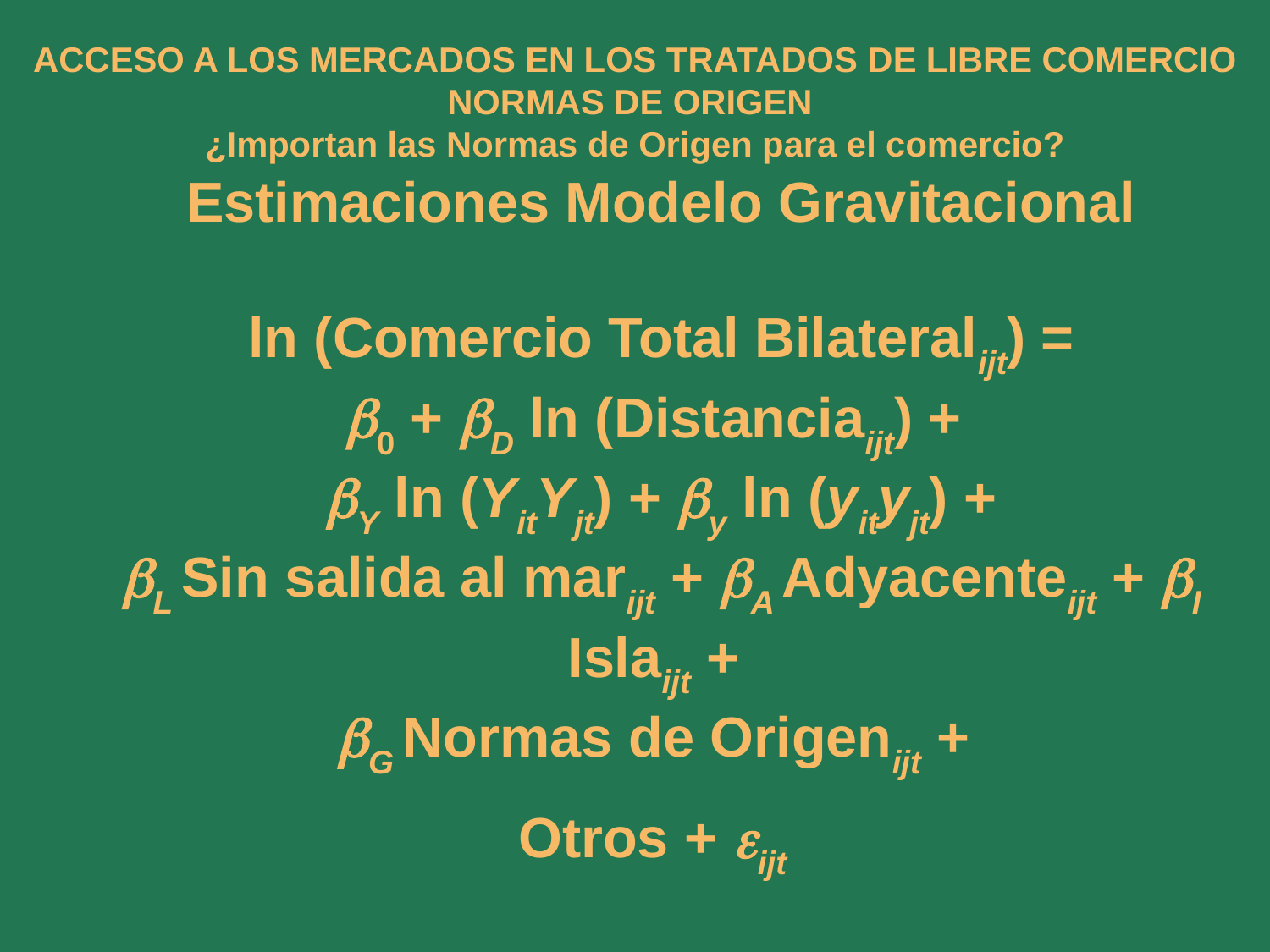

ACCESO A LOS MERCADOS EN LOS TRATADOS DE LIBRE COMERCIO NORMAS DE ORIGEN
¿Importan las Normas de Origen para el comercio?
# Estimaciones Modelo Gravitacional ln (Comercio Total Bilateralijt) = β0 + βD ln (Distanciaijt) + βY ln (YitYjt) + βy ln (yityjt) + βL Sin salida al marijt + βA Adyacenteijt + βI Islaijt + βG Normas de Origenijt + Otros + εijt